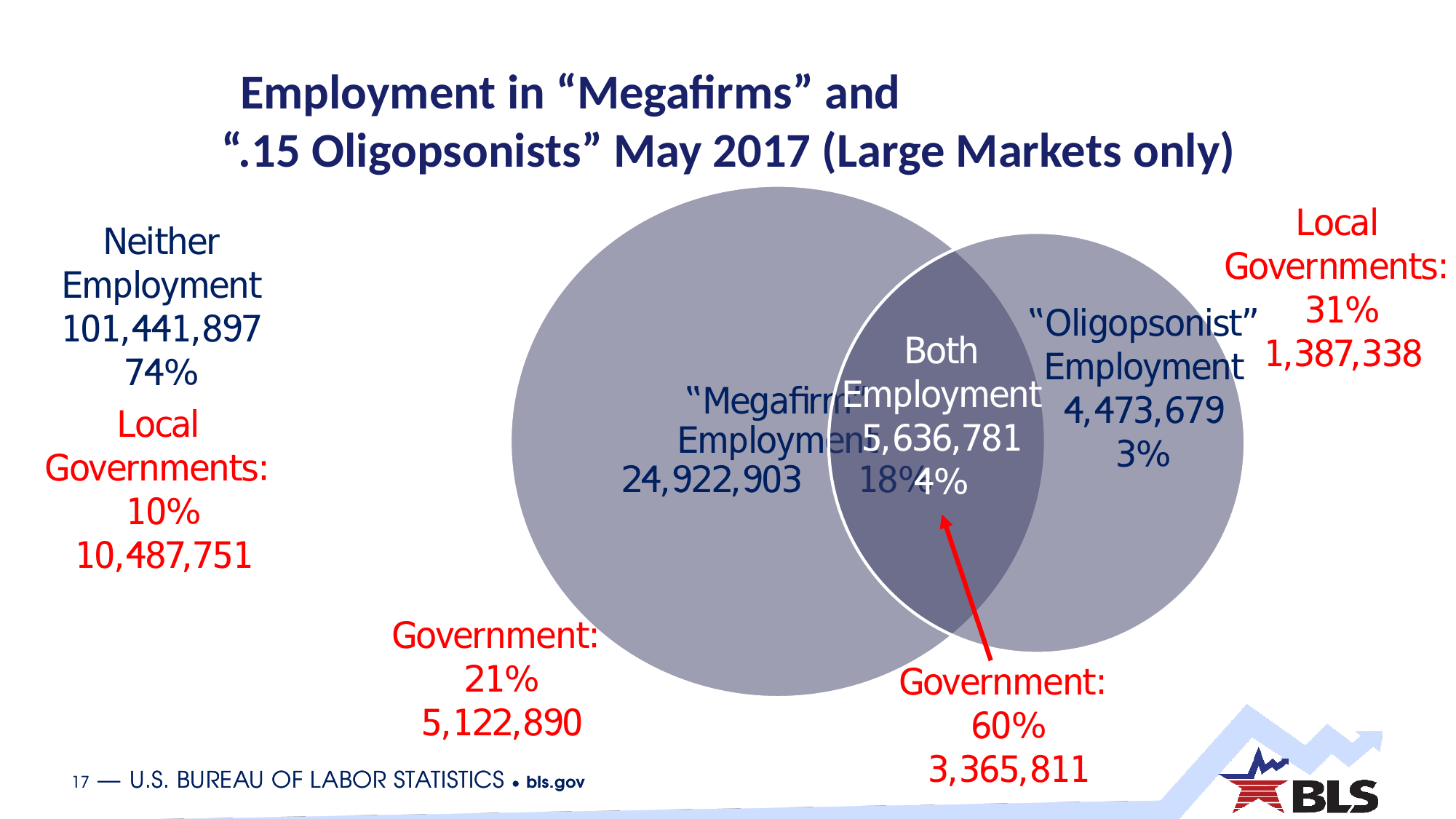

# Employment in “Megafirms” and                              “.15 Oligopsonists” May 2017 (Large Markets only)
“Megafirm” Employment 24,922,903     18%

Local
Governments:
31%
1,387,338
Neither
Employment
101,441,897
74%
“Oligopsonist”
Employment
4,473,679
3%
Both
Employment
5,636,781
4%

Local
Governments:
10%
10,487,751
Government:
21%
5,122,890
Government:
60%
3,365,811